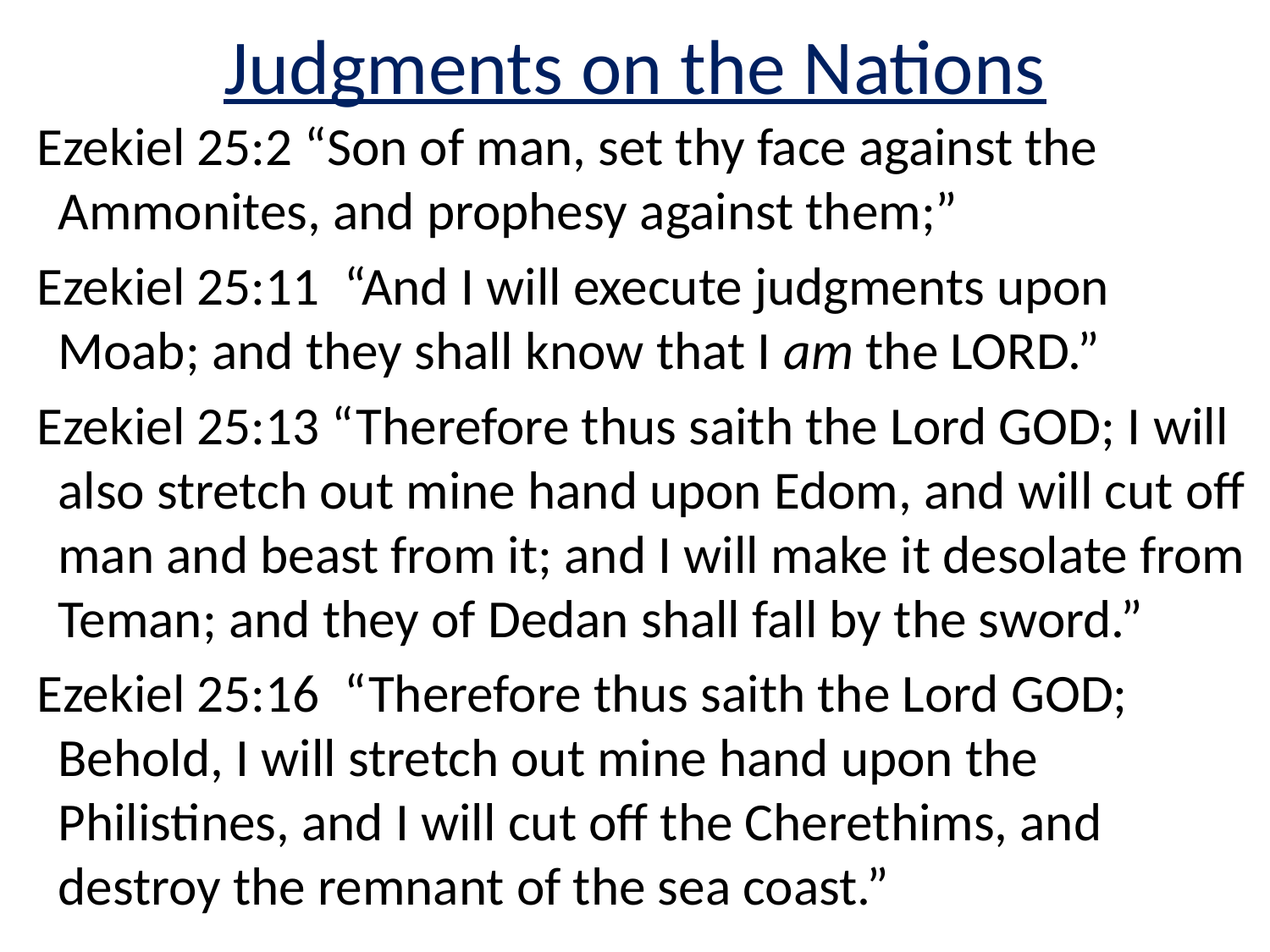

# Judgments on the Nations
  Ezekiel 25:2 “Son of man, set thy face against the Ammonites, and prophesy against them;”
  Ezekiel 25:11  “And I will execute judgments upon Moab; and they shall know that I am the LORD.”
  Ezekiel 25:13 “Therefore thus saith the Lord GOD; I will also stretch out mine hand upon Edom, and will cut off man and beast from it; and I will make it desolate from Teman; and they of Dedan shall fall by the sword.”
  Ezekiel 25:16  “Therefore thus saith the Lord GOD; Behold, I will stretch out mine hand upon the Philistines, and I will cut off the Cherethims, and destroy the remnant of the sea coast.”